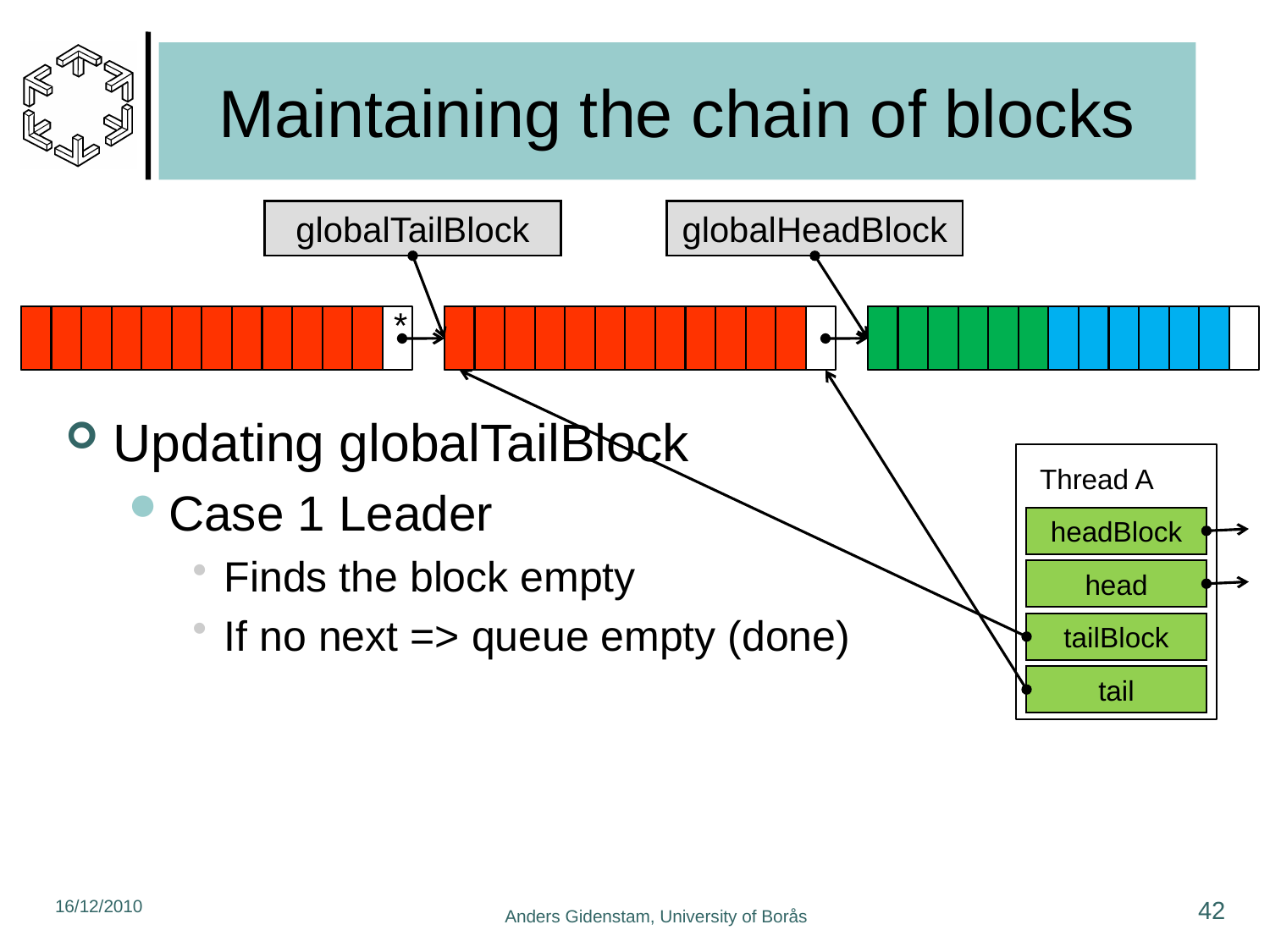

# Maintaining the chain of blocks
globalTailBlock
globalHeadBlock
*

Updating globalTailBlock
Case 1 Leader
Finds the block empty
If no next => queue empty (done)

Thread A
headBlock
head
tailBlock
tail
16/12/2010
42
Anders Gidenstam, University of Borås